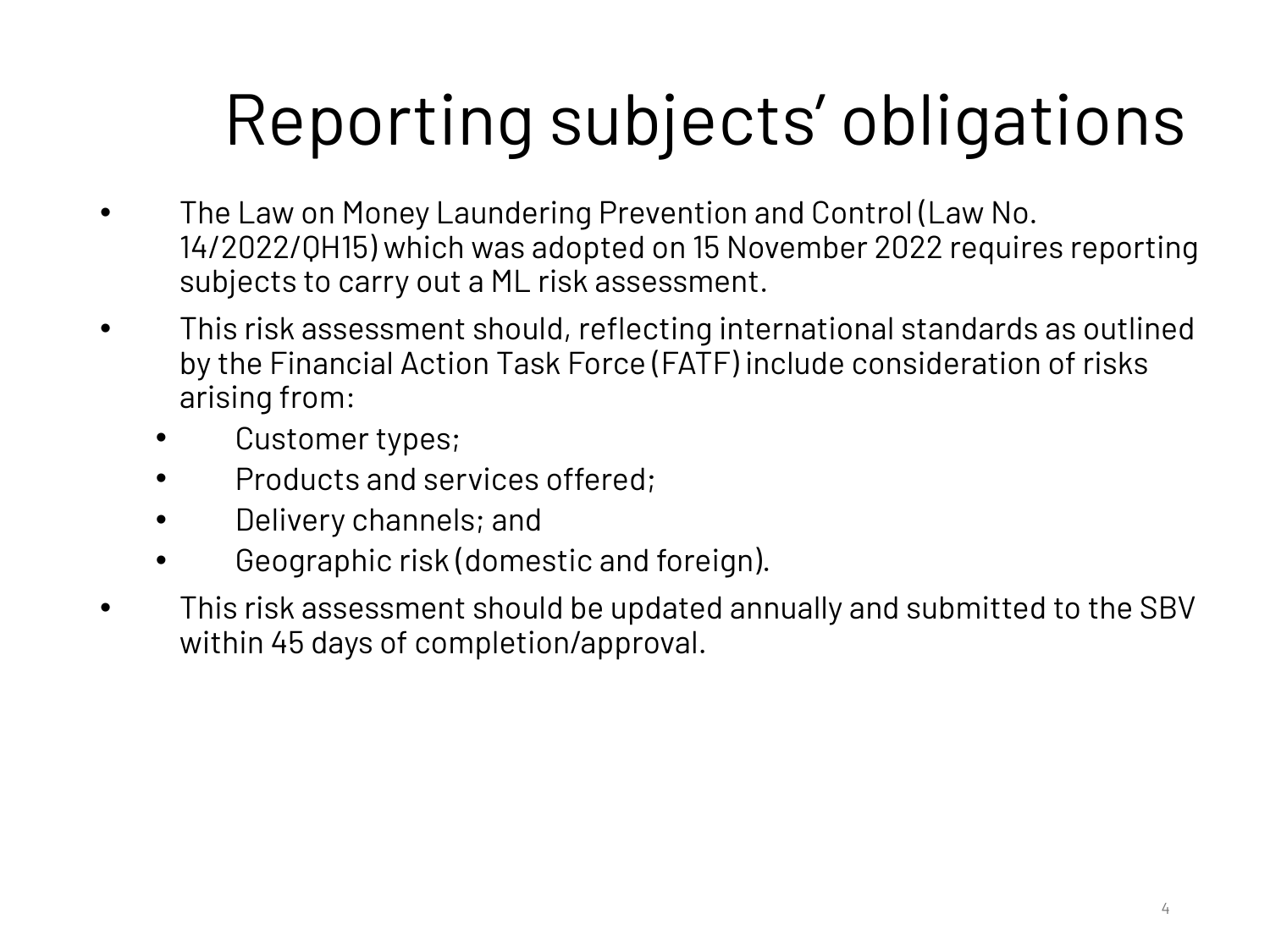

# Reporting subjects’ obligations
The Law on Money Laundering Prevention and Control (Law No. 14/2022/QH15) which was adopted on 15 November 2022 requires reporting subjects to carry out a ML risk assessment.
This risk assessment should, reflecting international standards as outlined by the Financial Action Task Force (FATF) include consideration of risks arising from:
Customer types;
Products and services offered;
Delivery channels; and
Geographic risk (domestic and foreign).
This risk assessment should be updated annually and submitted to the SBV within 45 days of completion/approval.
4